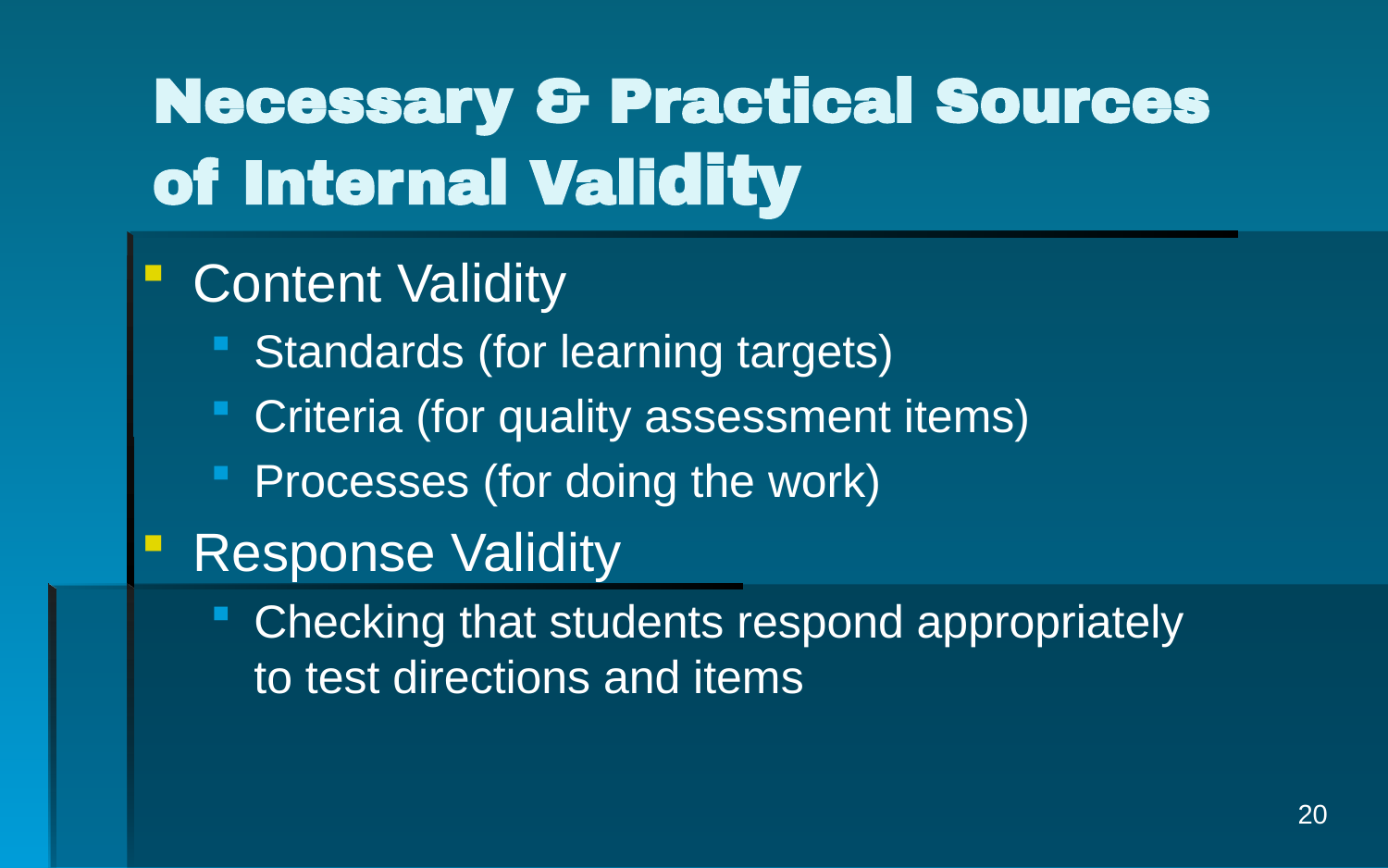

# Necessary & Practical Sources of Internal Validity
Content Validity
Standards (for learning targets)
Criteria (for quality assessment items)
Processes (for doing the work)
Response Validity
Checking that students respond appropriately to test directions and items
20